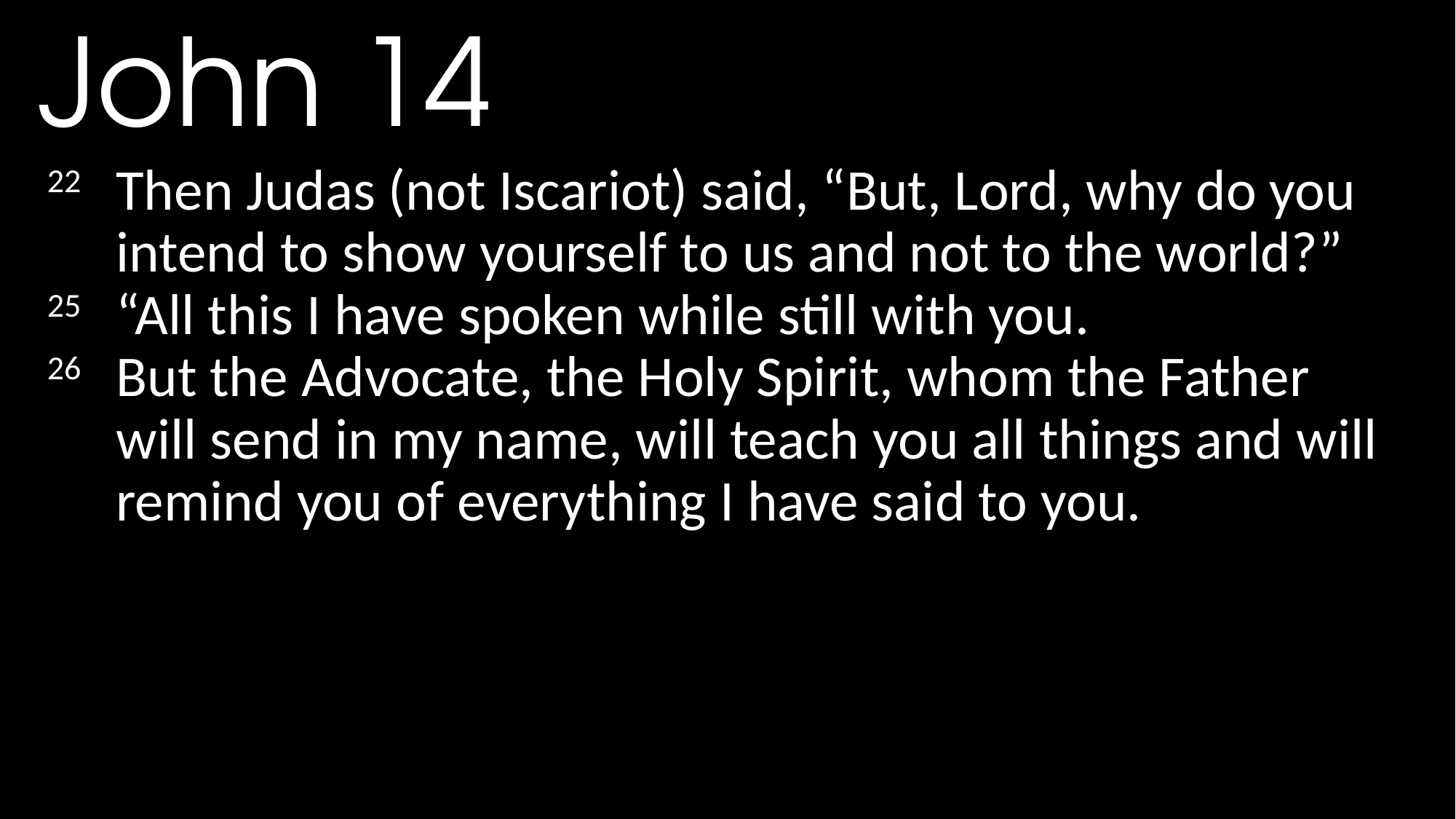

John 14
22 	Then Judas (not Iscariot) said, “But, Lord, why do you intend to show yourself to us and not to the world?”
25 	“All this I have spoken while still with you.
26 	But the Advocate, the Holy Spirit, whom the Father will send in my name, will teach you all things and will remind you of everything I have said to you.